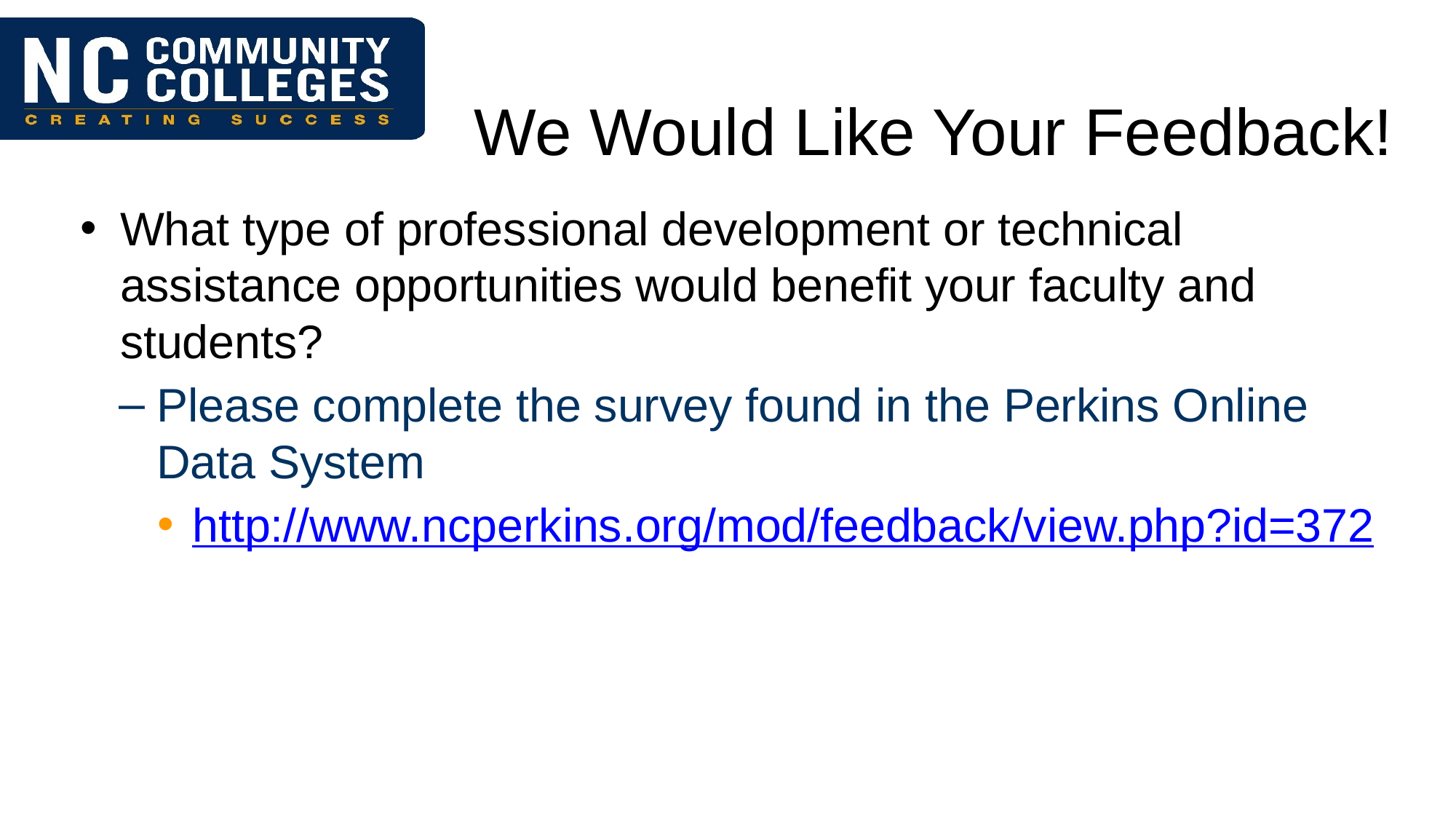

# We Would Like Your Feedback!
What type of professional development or technical assistance opportunities would benefit your faculty and students?
Please complete the survey found in the Perkins Online Data System
http://www.ncperkins.org/mod/feedback/view.php?id=372